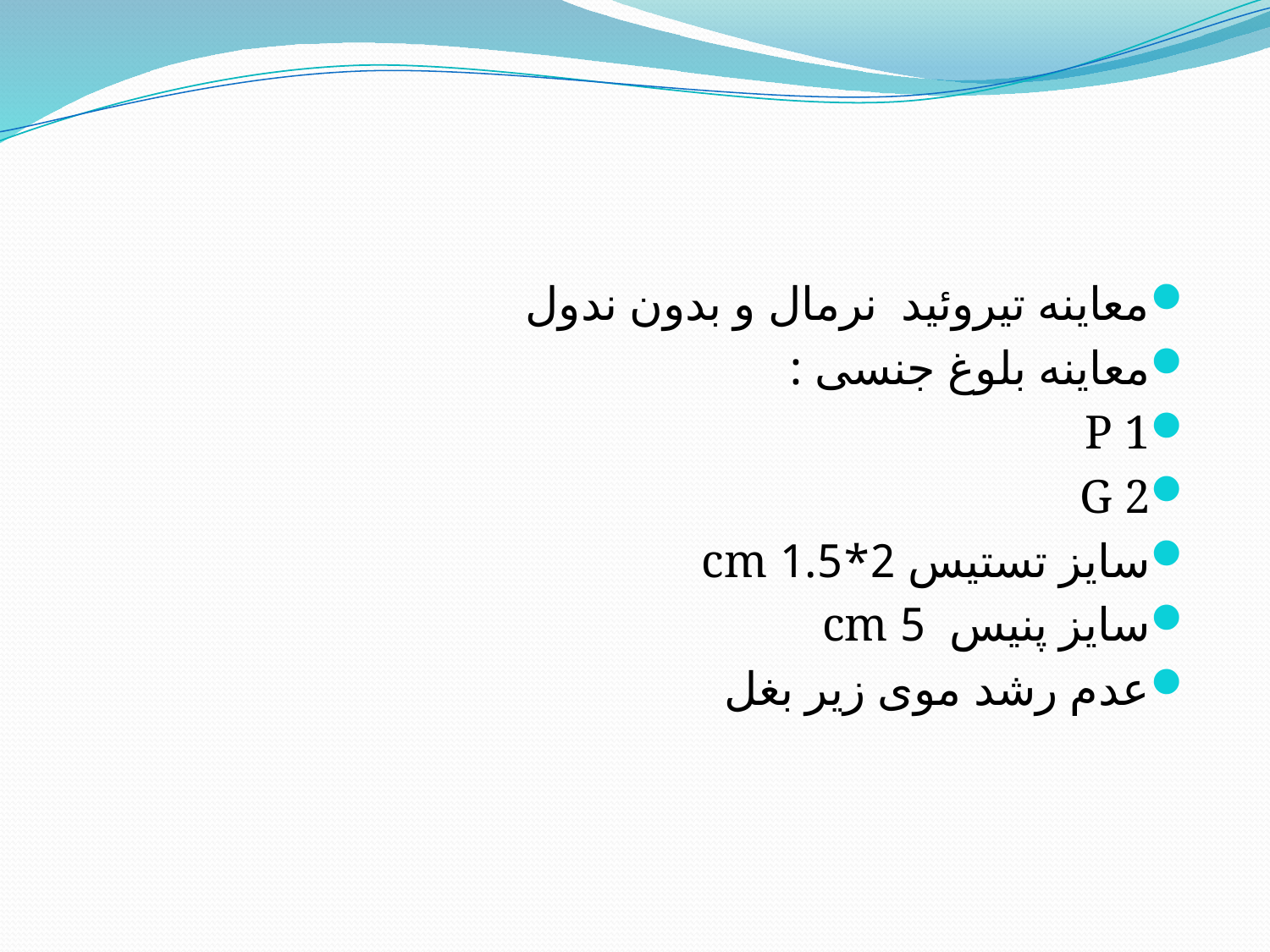

#
معاینه تیروئید  نرمال و بدون ندول
معاینه بلوغ جنسی :
P 1
G 2
سایز تستیس 2*1.5 cm
سایز پنیس  5 cm
عدم رشد موی زیر بغل